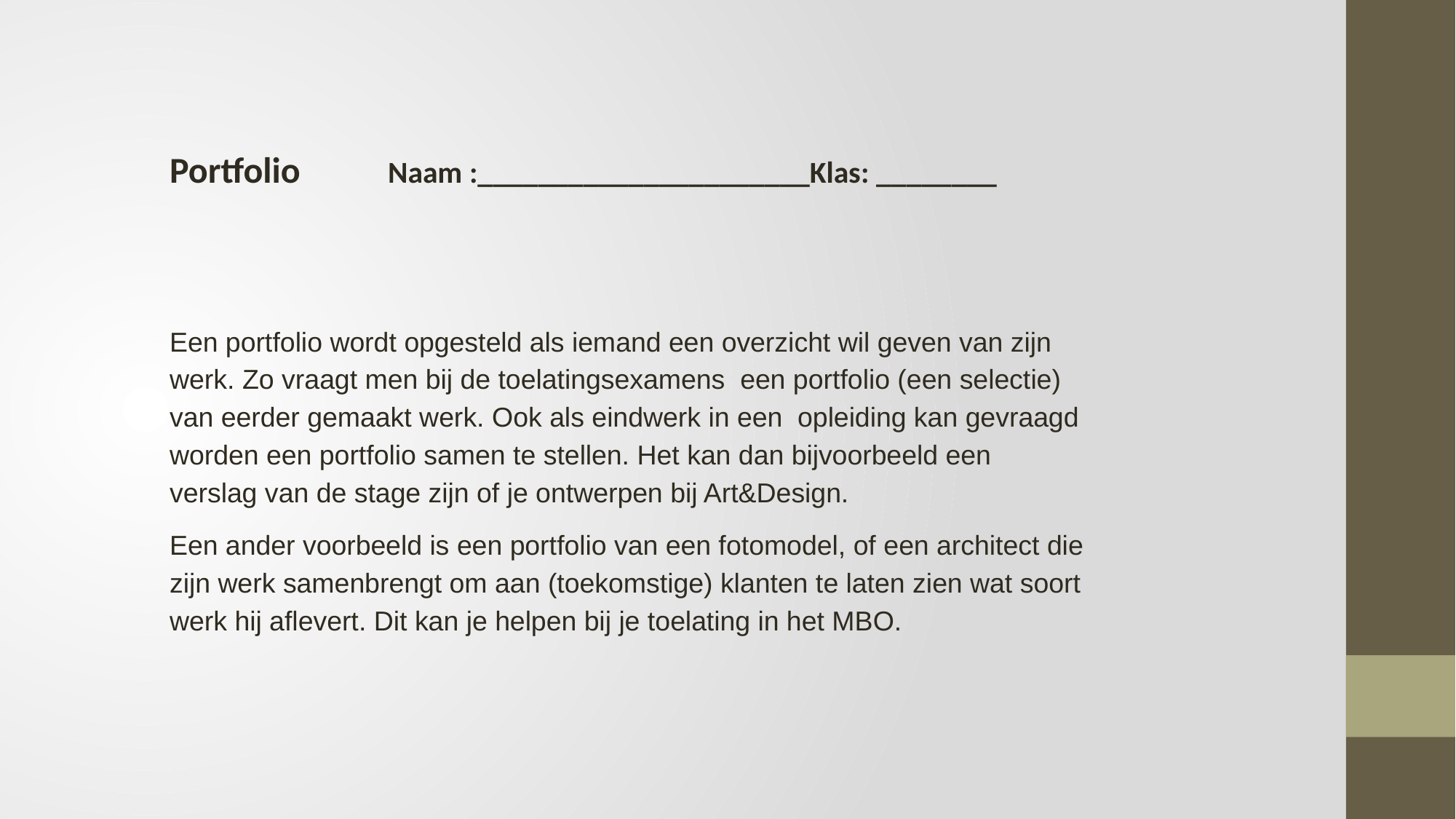

Portfolio	Naam :______________________Klas: ________

Een portfolio wordt opgesteld als iemand een overzicht wil geven van zijn werk. Zo vraagt men bij de toelatingsexamens  een portfolio (een selectie) van eerder gemaakt werk. Ook als eindwerk in een  opleiding kan gevraagd worden een portfolio samen te stellen. Het kan dan bijvoorbeeld een verslag van de stage zijn of je ontwerpen bij Art&Design.
Een ander voorbeeld is een portfolio van een fotomodel, of een architect die zijn werk samenbrengt om aan (toekomstige) klanten te laten zien wat soort werk hij aflevert. Dit kan je helpen bij je toelating in het MBO.